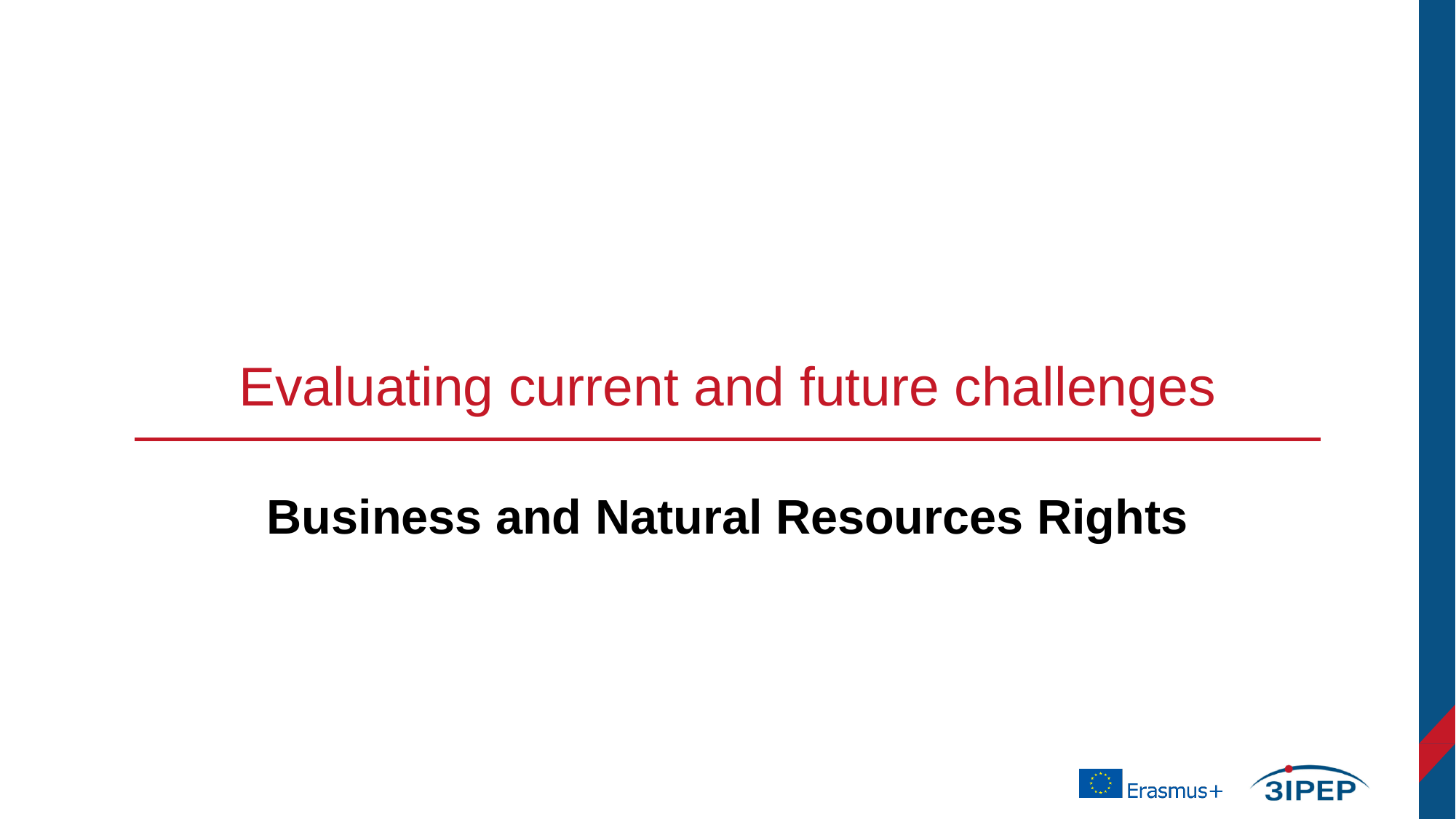

# Evaluating current and future challenges
Business and Natural Resources Rights